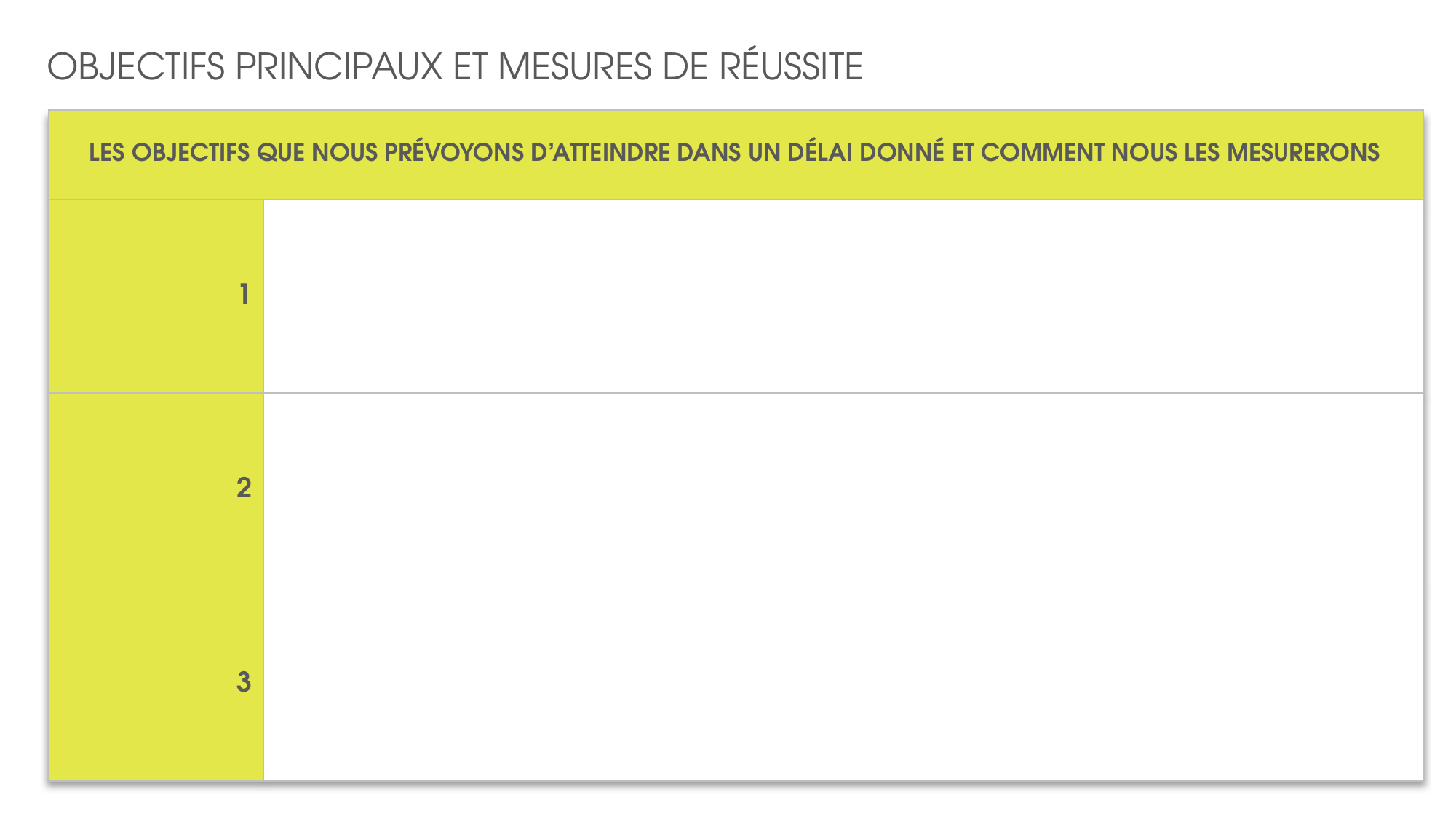

NO
NO
NO
NO
NO
NO
NO
NO
NO
NO
NO
NO
NO
NO
NO
NO
NO
NO
NO
NO
NO
NO
NO
NO
NO
NO
NO
NO
NO
NO
NO
NO
NO
NO
NO
NO
NO
NO
NO
NO
NO
NO
NO
NO
NO
NO
NO
NO
NO
NO
NO
NO
NO
NO
NO
NO
NO
NO
NO
NO
NO
NO
NO
NO
NO
NO
NO
NO
NO
NO
NO
NO
NO
NO
NO
NO
NO
NO
NO
NO
NO
NO
NO
NO
NO
NO
NO
NO
NO
NO
NO
NO
NO
NO
NO
NO
NO
NO
NO
NO
NO
NO
NO
NO
NO
NO
NO
NO
NO
NO
NO
NO
NO
NO
UNKNOWN
NO
YES
UNKNOWN
NO
YES
NO
YES
UNKNOWN
NO
NO
NO
NO
NO
NO
NO
NO
NO
NO
NO
NO
NO
NO
NO
NO
NO
NO
NO
NO
NO
NO
NO
NO
NO
NO
NO
NO
NO
NO
NO
NO
NO
NO
NO
NO
NO
NO
NO
NO
NO
NO
NO
NO
NO
NO
NO
NO
NO
NO
NO
NO
NO
NO
NO
NO
NO
NO
NO
NO
NO
NO
NO
NO
NO
NO
NO
NO
NO
NO
NO
NO
NO
NO
NO
NO
UNKNOWN
NO
YES
UNKNOWN
NO
YES
NO
YES
UNKNOWN
NO
NO
NO
NO
NO
NO
NO
NO
NO
NO
NO
NO
NO
NO
NO
NO
NO
NO
NO
NO
NO
NO
NO
NO
NO
NO
NO
NO
NO
NO
NO
NO
NO
NO
NO
NO
NO
NO
NO
NO
NO
NO
NO
NO
NO
NO
NO
NO
NO
NO
NO
NO
UNKNOWN
NO
YES
UNKNOWN
NO
YES
NO
YES
UNKNOWN
NO
NO
NO
NO
NO
NO
NO
NO
NO
NO
NO
NO
NO
NO
NO
NO
NO
NO
NO
NO
NO
NO
NO
NO
NO
NO
NO
NO
NO
NO
NO
NO
NO
NO
NO
NO
NO
NO
NO
NO
NO
NO
NO
NO
NO
NO
NO
NO
NO
NO
NO
NO
NO
NO
NO
NO
NO
NO
NO
NO
NO
NO
NO
NO
NO
NO
NO
NO
NO
NO
NO
NO
NO
NO
NO
NO
NO
NO
NO
NO
NO
NO
NO
NO
NO
NO
NO
NO
NO
NO
NO
NO
NO
NO
NO
NO
NO
NO
NO
NO
NO
NO
NO
NO
NO
NO
NO
NO
NO
NO
NO
NO
NO
NO
NO
NO
NO
NO
NO
NO
NO
NO
NO
NO
NO
NO
NO
NO
NO
NO
NO
NO
NO
NO
NO
NO
NO
NO
NO
NO
NO
NO
NO
NO
NO
NO
NO
NO
NO
NO
NO
NO
NO
NO
NO
NO
NO
NO
NO
NO
NO
NO
NO
NO
NO
NO
UNKNOWN
UNKNOWN
UNKNOWN
UNKNOWN
NO
YES
UNKNOWN
NO
YES
NO
YES
UNKNOWN
NO
NO
NO
NO
NO
NO
NO
NO
NO
NO
NO
NO
NO
NO
NO
NO
NO
NO
NO
NO
NO
NO
NO
NO
NO
NO
NO
NO
NO
NO
NO
NO
NO
NO
NO
NO
NO
NO
NO
NO
NO
NO
NO
NO
NO
NO
NO
NO
NO
NO
NO
NO
NO
NO
NO
NO
NO
NO
NO
NO
NO
NO
NO
NO
NO
NO
NO
NO
NO
NO
NO
NO
NO
NO
NO
NO
NO
NO
NO
NO
NO
NO
NO
NO
NO
NO
NO
NO
UNKNOWN
NO
YES
UNKNOWN
NO
YES
NO
YES
UNKNOWN
NO
NO
NO
NO
NO
NO
NO
NO
NO
NO
NO
NO
NO
NO
NO
NO
NO
NO
NO
NO
NO
NO
NO
NO
NO
NO
NO
NO
NO
NO
NO
NO
NO
NO
NO
NO
NO
NO
NO
NO
NO
NO
NO
NO
NO
NO
NO
NO
NO
NO
NO
NO
NO
NO
NO
NO
NO
NO
NO
NO
NO
NO
NO
NO
NO
NO
NO
NO
NO
NO
NO
NO
NO
NO
NO
NO
NO
NO
NO
NO
NO
NO
NO
NO
NO
NO
NO
NO
NO
NO
NO
NO
NO
NO
NO
NO
NO
NO
NO
NO
NO
NO
NO
NO
NO
NO
NO
NO
NO
NO
NO
NO
NO
NO
NO
NO
NO
NO
NO
NO
NO
NO
NO
NO
NO
NO
NO
NO
NO
NO
NO
NO
NO
NO
NO
NO
NO
NO
NO
NO
NO
NO
UNKNOWN
UNKNOWN
UNKNOWN
NO
YES
UNKNOWN
NO
YES
NO
YES
UNKNOWN
NO
NO
NO
NO
NO
NO
NO
NO
NO
NO
NO
NO
NO
NO
NO
NO
NO
NO
NO
NO
NO
NO
NO
NO
NO
NO
NO
NO
NO
NO
NO
NO
NO
NO
NO
NO
NO
NO
NO
NO
NO
NO
NO
NO
NO
NO
NO
NO
NO
NO
NO
NO
UNKNOWN
NO
YES
UNKNOWN
NO
YES
NO
YES
UNKNOWN
NO
NO
NO
NO
NO
NO
NO
NO
NO
NO
NO
NO
NO
NO
NO
NO
NO
NO
NO
NO
NO
NO
NO
NO
NO
NO
NO
NO
NO
NO
NO
NO
NO
NO
NO
NO
NO
NO
NO
NO
NO
NO
NO
NO
NO
NO
NO
NO
NO
NO
NO
NO
NO
NO
NO
NO
NO
NO
NO
NO
NO
NO
NO
NO
NO
NO
NO
NO
NO
NO
NO
NO
NO
NO
NO
NO
NO
NO
NO
NO
NO
NO
NO
NO
NO
NO
NO
NO
UNKNOWN
NO
YES
UNKNOWN
NO
YES
NO
YES
UNKNOWN
NO
NO
NO
NO
NO
NO
NO
NO
NO
NO
NO
NO
NO
NO
NO
NO
NO
NO
NO
NO
NO
NO
NO
NO
NO
NO
NO
NO
NO
NO
NO
NO
NO
NO
NO
NO
NO
NO
NO
NO
NO
NO
NO
NO
NO
NO
NO
NO
NO
NO
NO
NO
NO
NO
NO
NO
NO
NO
NO
NO
NO
NO
NO
NO
NO
NO
NO
NO
NO
NO
NO
NO
NO
NO
NO
NO
NO
NO
NO
NO
NO
NO
NO
NO
NO
NO
NO
NO
NO
NO
NO
NO
NO
NO
NO
NO
NO
NO
NO
NO
NO
NO
NO
NO
NO
NO
NO
NO
NO
NO
NO
NO
NO
NO
NO
NO
NO
NO
NO
NO
NO
NO
NO
NO
NO
NO
NO
NO
NO
NO
NO
NO
NO
NO
NO
NO
NO
NO
NO
NO
NO
NO
UNKNOWN
UNKNOWN
UNKNOWN
UNKNOWN
NO
YES
UNKNOWN
NO
YES
NO
YES
UNKNOWN
NO
NO
NO
NO
NO
NO
NO
NO
NO
NO
NO
NO
NO
NO
NO
NO
NO
NO
NO
NO
NO
NO
NO
NO
NO
NO
NO
NO
NO
NO
NO
NO
NO
NO
NO
NO
NO
NO
NO
NO
NO
NO
NO
NO
NO
NO
NO
NO
NO
NO
NO
NO
UNKNOWN
NO
YES
UNKNOWN
NO
YES
NO
YES
UNKNOWN
NO
NO
NO
NO
NO
NO
NO
NO
NO
NO
NO
NO
NO
NO
NO
NO
NO
NO
NO
NO
NO
NO
NO
NO
NO
NO
NO
NO
NO
NO
NO
NO
NO
NO
NO
NO
NO
NO
NO
NO
NO
NO
NO
NO
NO
NO
NO
NO
NO
NO
NO
NO
UNKNOWN
NO
YES
UNKNOWN
NO
YES
NO
YES
UNKNOWN
NO
NO
NO
NO
NO
NO
NO
NO
NO
NO
NO
NO
NO
NO
NO
NO
NO
NO
NO
NO
NO
NO
NO
NO
NO
NO
NO
NO
NO
NO
NO
NO
NO
NO
NO
NO
NO
NO
NO
NO
NO
NO
NO
NO
NO
NO
NO
NO
NO
NO
NO
NO
NO
NO
NO
NO
NO
NO
NO
NO
NO
NO
NO
NO
NO
NO
NO
NO
NO
NO
NO
NO
NO
NO
NO
NO
NO
NO
NO
NO
NO
NO
NO
NO
NO
NO
NO
NO
UNKNOWN
NO
YES
UNKNOWN
NO
YES
NO
YES
UNKNOWN
NO
NO
NO
NO
NO
NO
NO
NO
NO
NO
NO
NO
NO
NO
NO
NO
NO
NO
NO
NO
NO
NO
NO
NO
NO
NO
NO
NO
NO
NO
NO
NO
NO
NO
NO
NO
NO
NO
NO
NO
NO
NO
NO
NO
NO
NO
NO
NO
NO
NO
NO
NO
NO
NO
NO
NO
NO
NO
NO
NO
NO
NO
NO
NO
NO
NO
NO
NO
NO
NO
NO
NO
NO
NO
NO
NO
NO
NO
NO
NO
NO
NO
NO
NO
NO
NO
NO
NO
NO
NO
NO
NO
NO
NO
NO
NO
NO
NO
NO
NO
NO
NO
NO
NO
NO
NO
NO
NO
NO
NO
NO
NO
NO
NO
NO
NO
NO
NO
NO
NO
NO
NO
NO
NO
NO
NO
NO
NO
NO
NO
NO
NO
NO
NO
NO
NO
NO
NO
NO
NO
NO
NO
UNKNOWN
UNKNOWN
UNKNOWN
UNKNOWN
UNKNOWN
NO
YES
UNKNOWN
NO
YES
NO
YES
UNKNOWN
NO
NO
NO
NO
NO
NO
NO
NO
NO
NO
NO
NO
NO
NO
NO
NO
NO
NO
NO
NO
NO
NO
NO
NO
NO
NO
NO
NO
NO
NO
NO
NO
NO
NO
NO
NO
NO
NO
NO
NO
NO
NO
NO
NO
NO
NO
NO
NO
NO
NO
NO
NO
UNKNOWN
NO
YES
UNKNOWN
NO
YES
NO
YES
UNKNOWN
NO
NO
NO
NO
NO
NO
NO
NO
NO
NO
NO
NO
NO
NO
NO
NO
NO
NO
NO
NO
NO
NO
NO
NO
NO
NO
NO
NO
NO
NO
NO
NO
NO
NO
NO
NO
NO
NO
NO
NO
NO
NO
NO
NO
NO
NO
NO
NO
NO
NO
NO
NO
UNKNOWN
UNKNOWN
NO
NO
NO
NO
NO
NO
NO
NO
NO
NO
NO
NO
NO
NO
NO
NO
NO
NO
OBJECTIFS PRINCIPAUX ET MESURES DE RÉUSSITE
| LES OBJECTIFS QUE NOUS PRÉVOYONS D’ATTEINDRE DANS UN DÉLAI DONNÉ ET COMMENT NOUS LES MESURERONS |  |
| --- | --- |
| 1 |  |
| 2 |  |
| 3 |  |